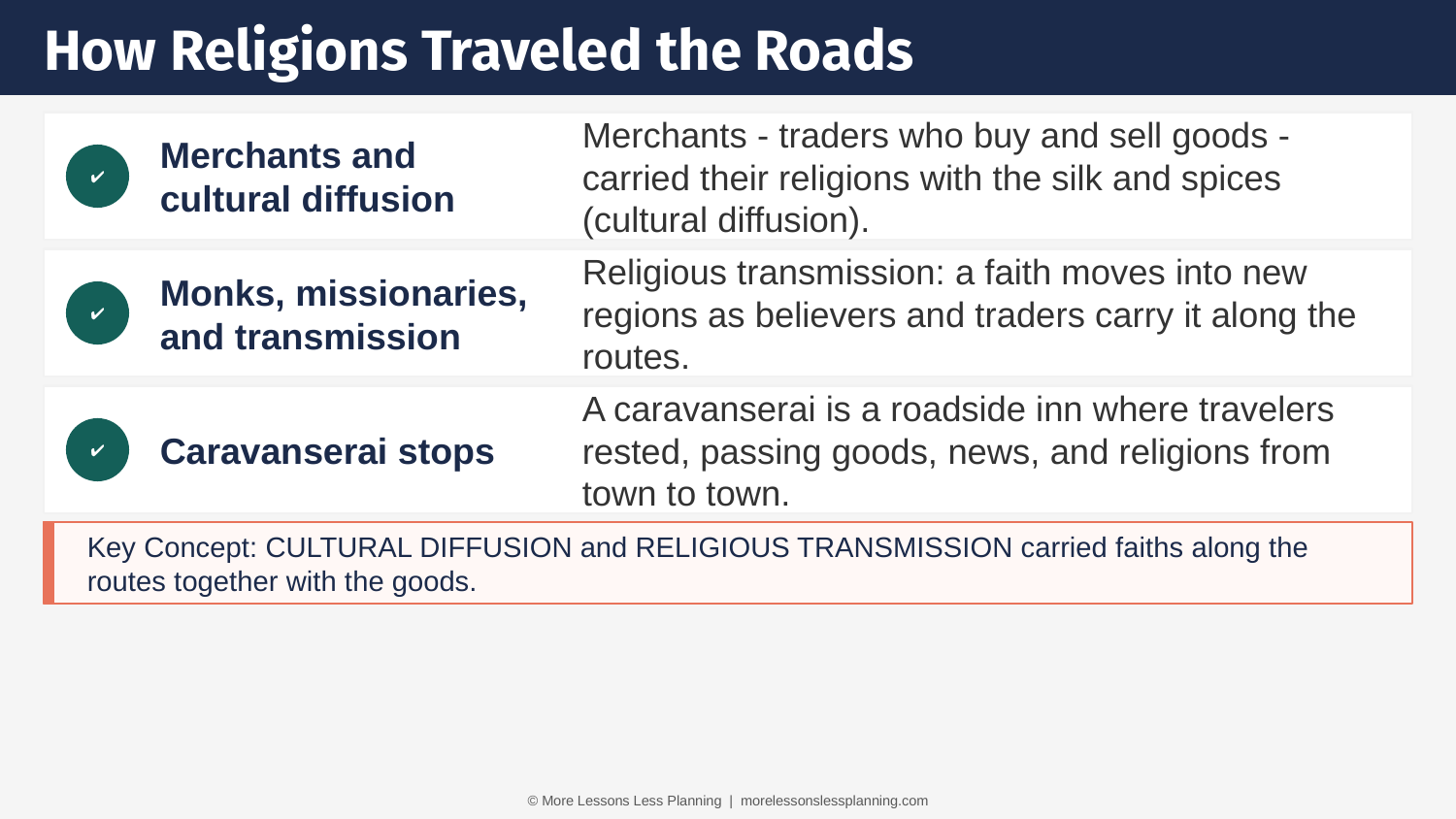

How Religions Traveled the Roads

Merchants and cultural diffusion
Merchants - traders who buy and sell goods - carried their religions with the silk and spices (cultural diffusion).

✔

Monks, missionaries, and transmission
Religious transmission: a faith moves into new regions as believers and traders carry it along the routes.

✔

Caravanserai stops
A caravanserai is a roadside inn where travelers rested, passing goods, news, and religions from town to town.

✔

Key Concept: CULTURAL DIFFUSION and RELIGIOUS TRANSMISSION carried faiths along the routes together with the goods.
© More Lessons Less Planning  |  morelessonslessplanning.com